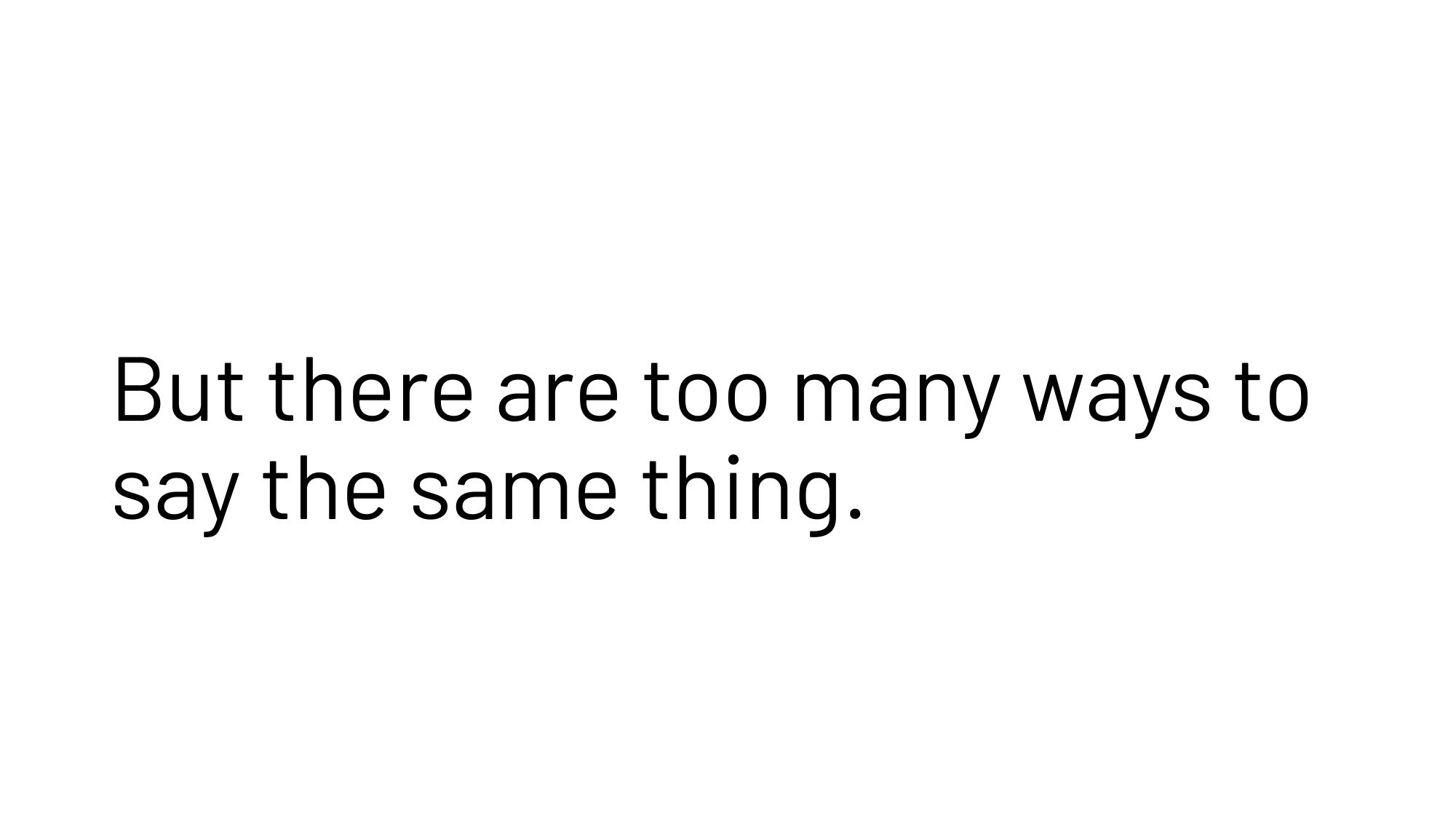

# But there are too many ways to say the same thing.